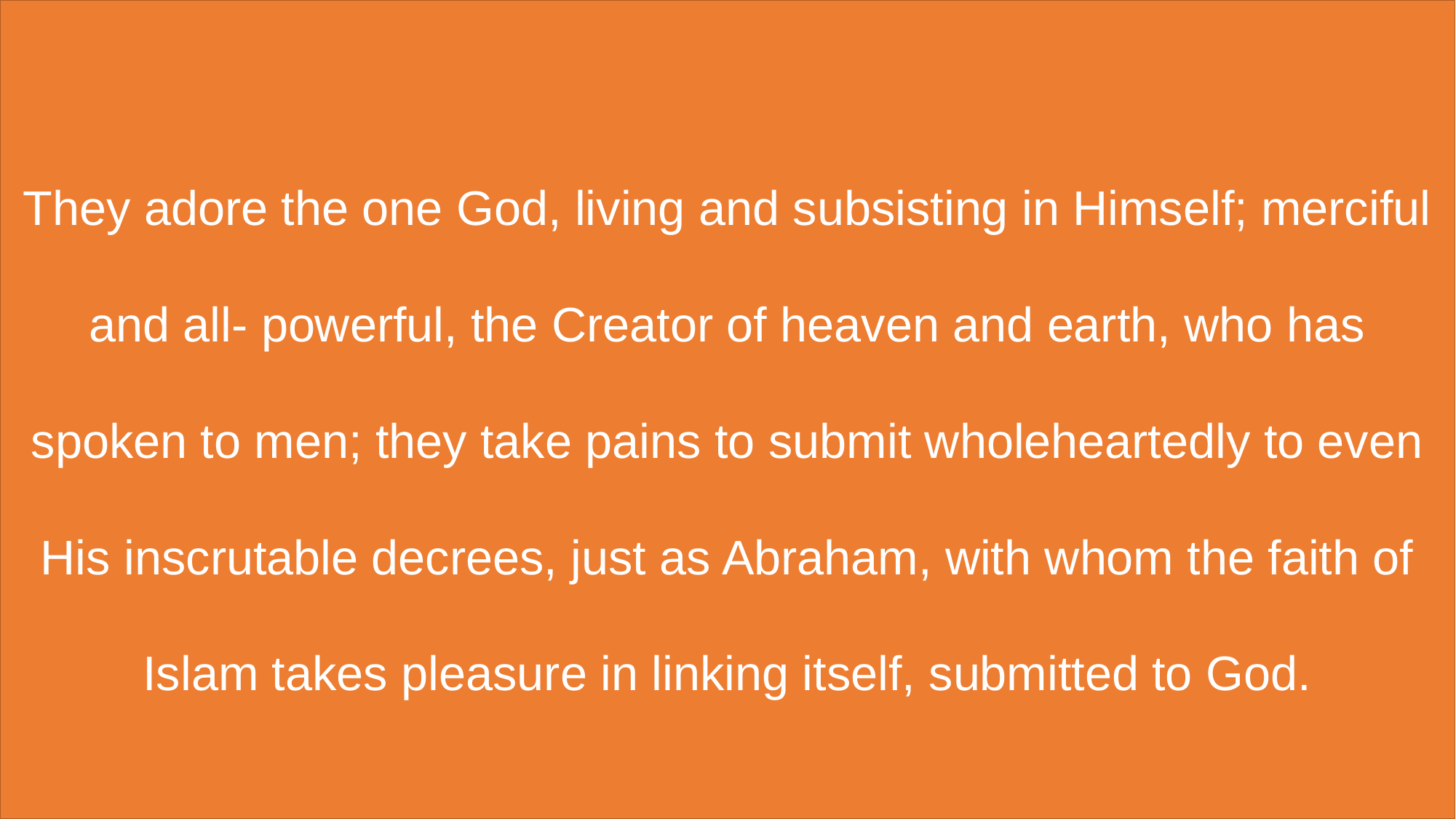

# They adore the one God, living and subsisting in Himself; merciful and all- powerful, the Creator of heaven and earth, who has spoken to men; they take pains to submit wholeheartedly to even His inscrutable decrees, just as Abraham, with whom the faith of Islam takes pleasure in linking itself, submitted to God.